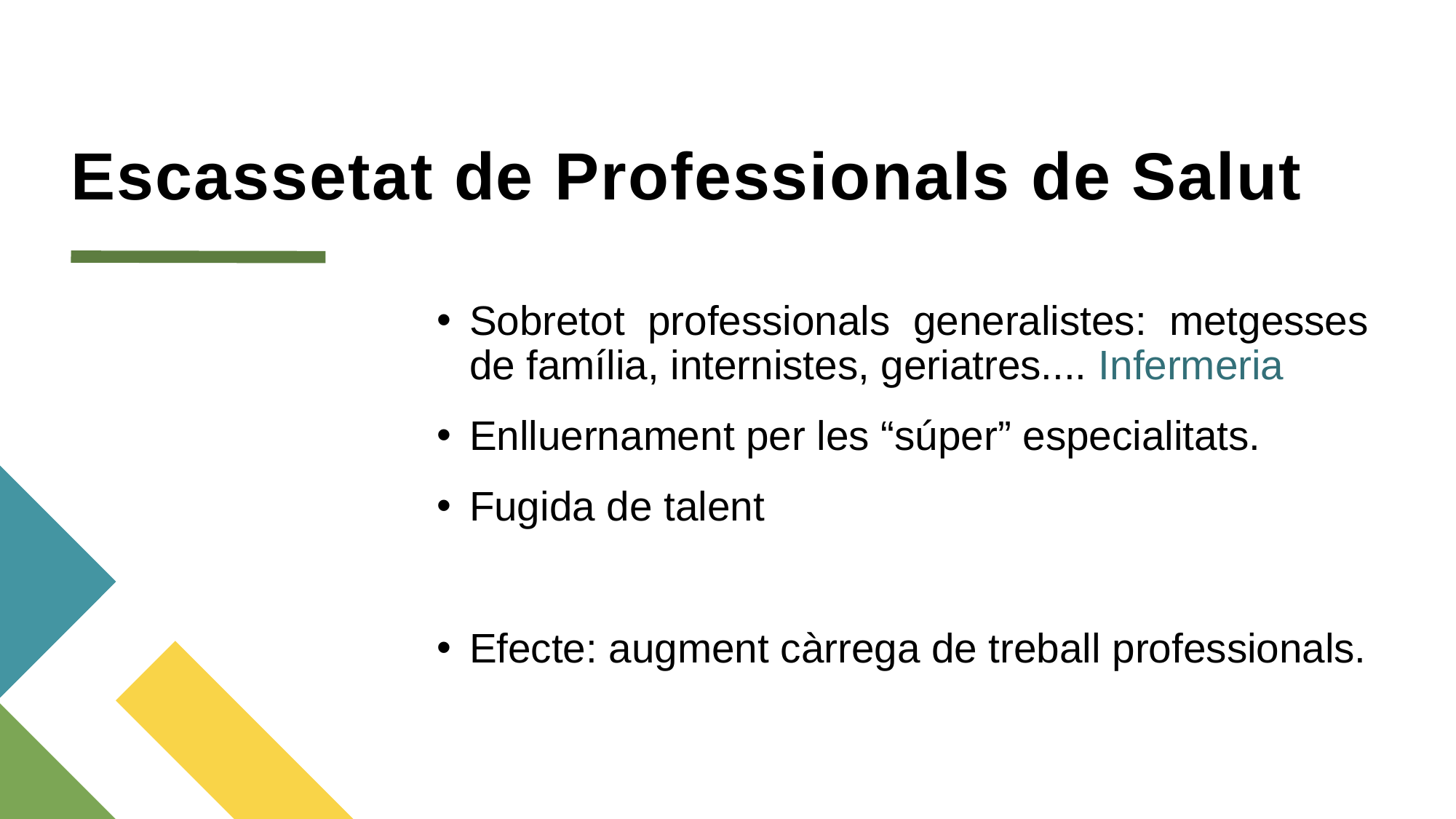

# Escassetat de Professionals de Salut
Sobretot professionals generalistes: metgesses de família, internistes, geriatres.... Infermeria
Enlluernament per les “súper” especialitats.
Fugida de talent

Efecte: augment càrrega de treball professionals.